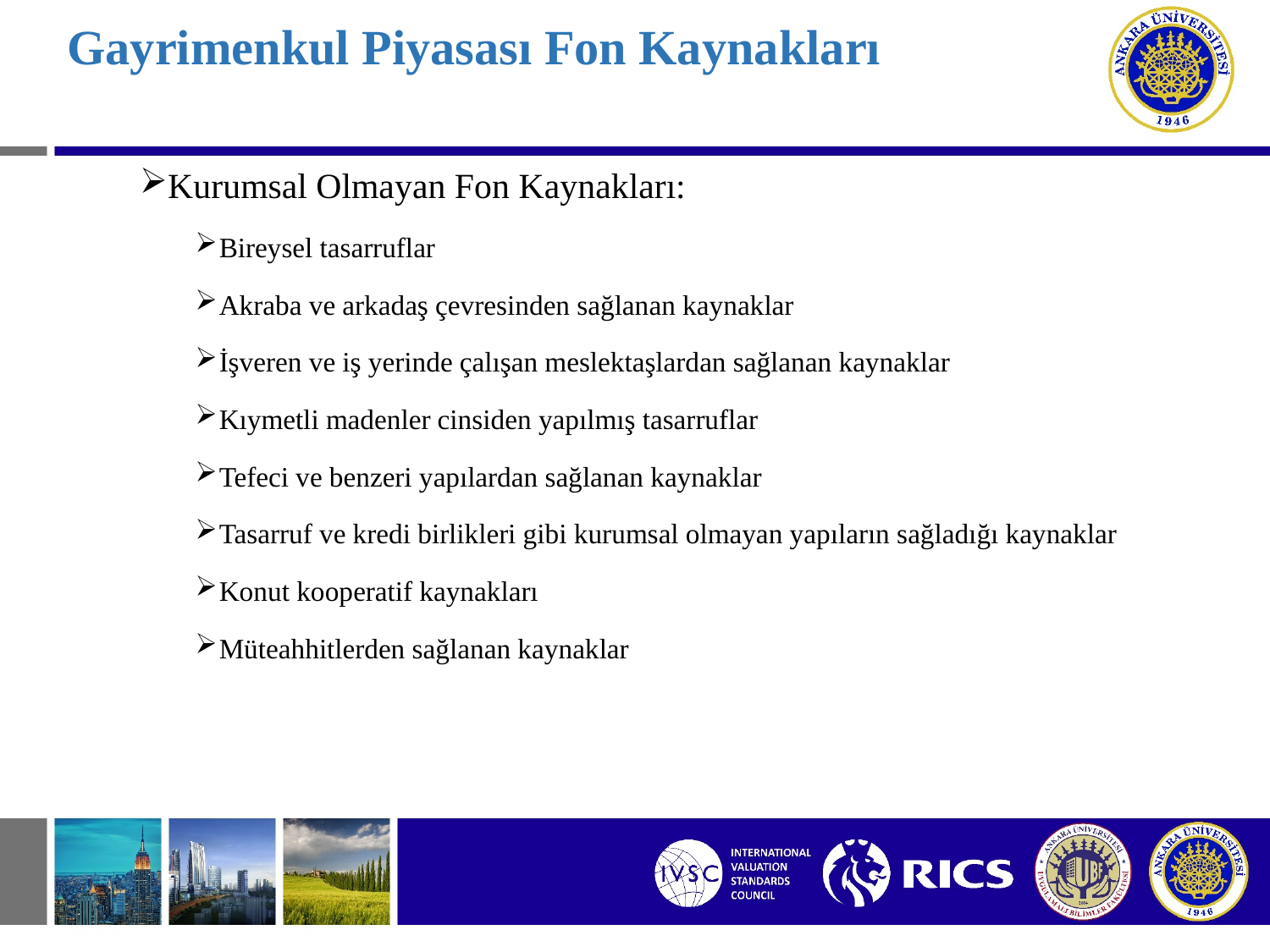

# Gayrimenkul Piyasası Fon Kaynakları
Kurumsal Olmayan Fon Kaynakları:
Bireysel tasarruflar
Akraba ve arkadaş çevresinden sağlanan kaynaklar
İşveren ve iş yerinde çalışan meslektaşlardan sağlanan kaynaklar
Kıymetli madenler cinsiden yapılmış tasarruflar
Tefeci ve benzeri yapılardan sağlanan kaynaklar
Tasarruf ve kredi birlikleri gibi kurumsal olmayan yapıların sağladığı kaynaklar
Konut kooperatif kaynakları
Müteahhitlerden sağlanan kaynaklar